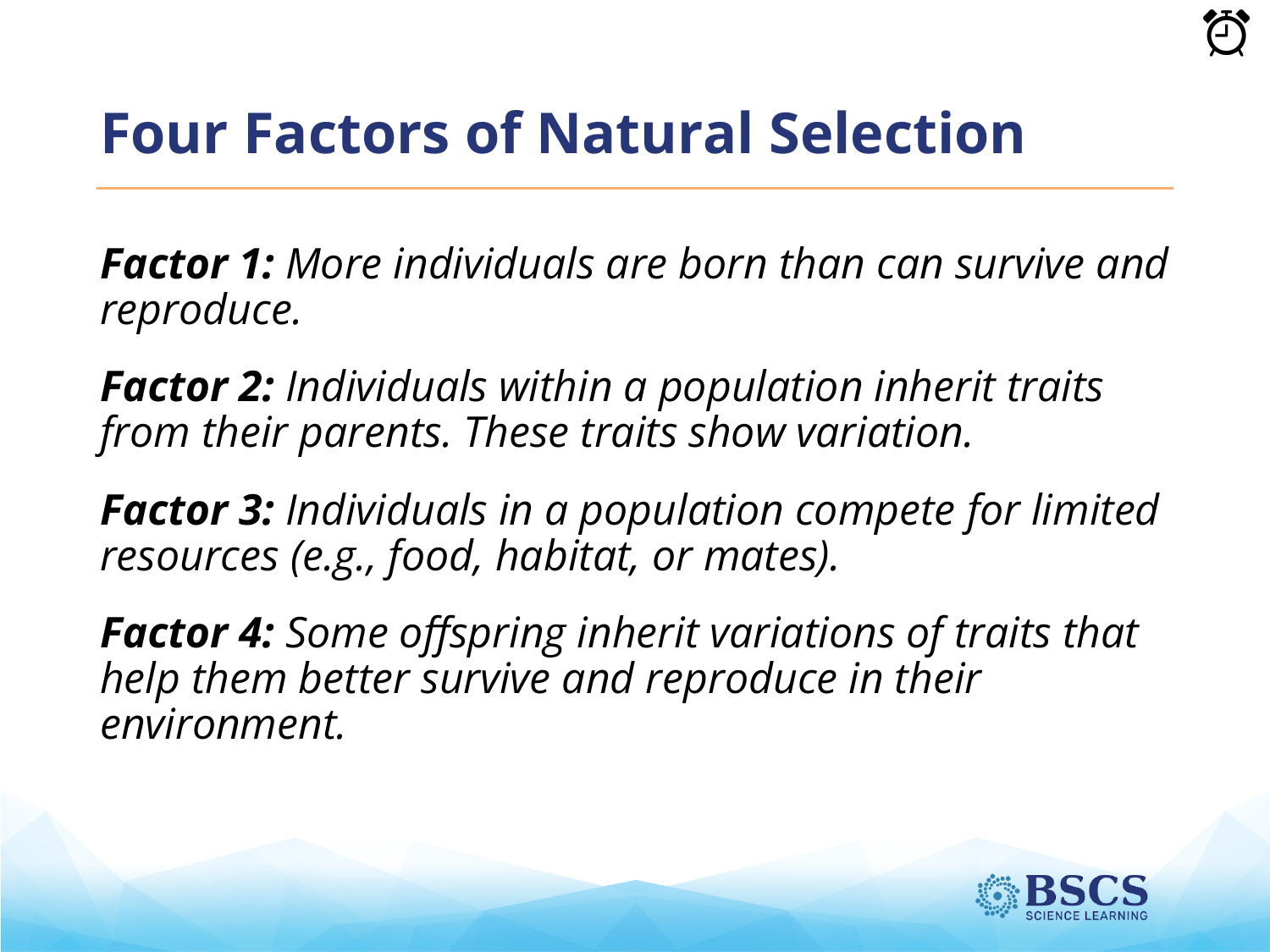

# Four Factors of Natural Selection
Factor 1: More individuals are born than can survive and reproduce.
Factor 2: Individuals within a population inherit traits from their parents. These traits show variation.
Factor 3: Individuals in a population compete for limited resources (e.g., food, habitat, or mates).
Factor 4: Some offspring inherit variations of traits that help them better survive and reproduce in their environment.